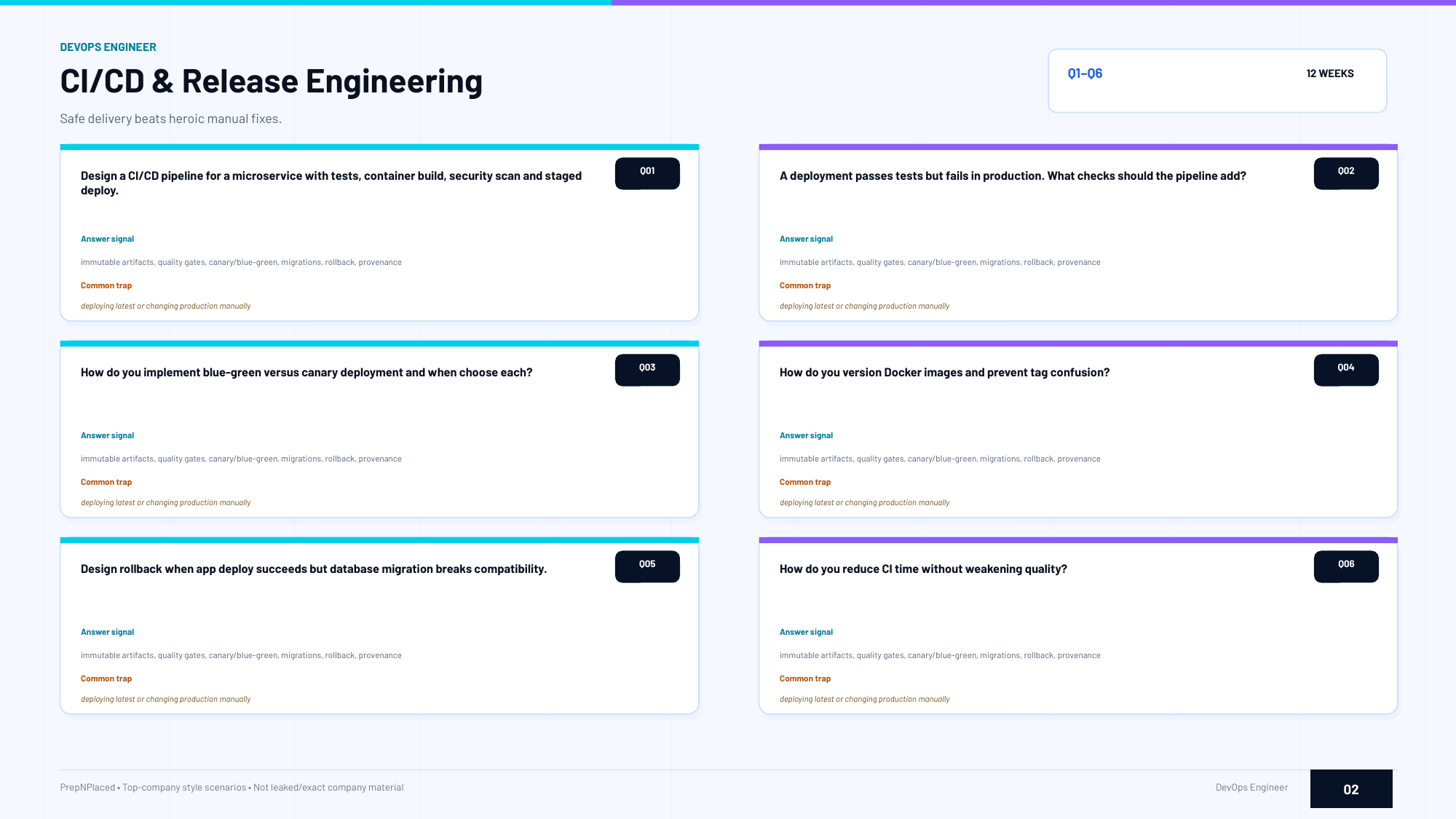

DEVOPS ENGINEER

CI/CD & Release Engineering
Q1–Q6
12 WEEKS
Safe delivery beats heroic manual fixes.

Q01
Q02
Design a CI/CD pipeline for a microservice with tests, container build, security scan and staged deploy.
A deployment passes tests but fails in production. What checks should the pipeline add?
Answer signal
Answer signal
immutable artifacts, quality gates, canary/blue-green, migrations, rollback, provenance
immutable artifacts, quality gates, canary/blue-green, migrations, rollback, provenance
Common trap
Common trap
deploying latest or changing production manually
deploying latest or changing production manually

Q03
Q04
How do you implement blue-green versus canary deployment and when choose each?
How do you version Docker images and prevent tag confusion?
Answer signal
Answer signal
immutable artifacts, quality gates, canary/blue-green, migrations, rollback, provenance
immutable artifacts, quality gates, canary/blue-green, migrations, rollback, provenance
Common trap
Common trap
deploying latest or changing production manually
deploying latest or changing production manually

Q05
Q06
Design rollback when app deploy succeeds but database migration breaks compatibility.
How do you reduce CI time without weakening quality?
Answer signal
Answer signal
immutable artifacts, quality gates, canary/blue-green, migrations, rollback, provenance
immutable artifacts, quality gates, canary/blue-green, migrations, rollback, provenance
Common trap
Common trap
deploying latest or changing production manually
deploying latest or changing production manually

02
PrepNPlaced • Top-company style scenarios • Not leaked/exact company material
DevOps Engineer